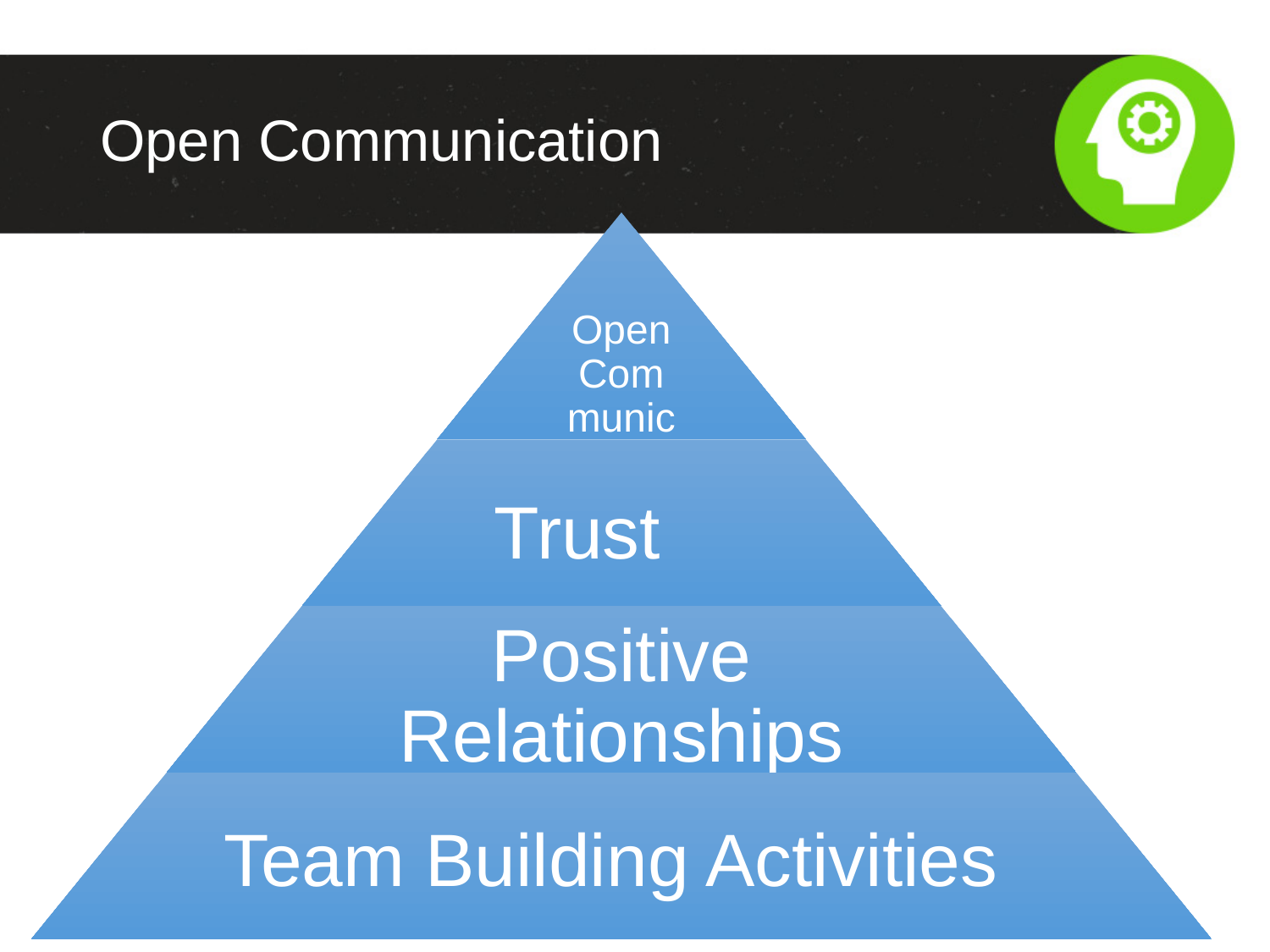

# Open Communication

Open Communication
Trust
Positive Relationships
Team Building Activities